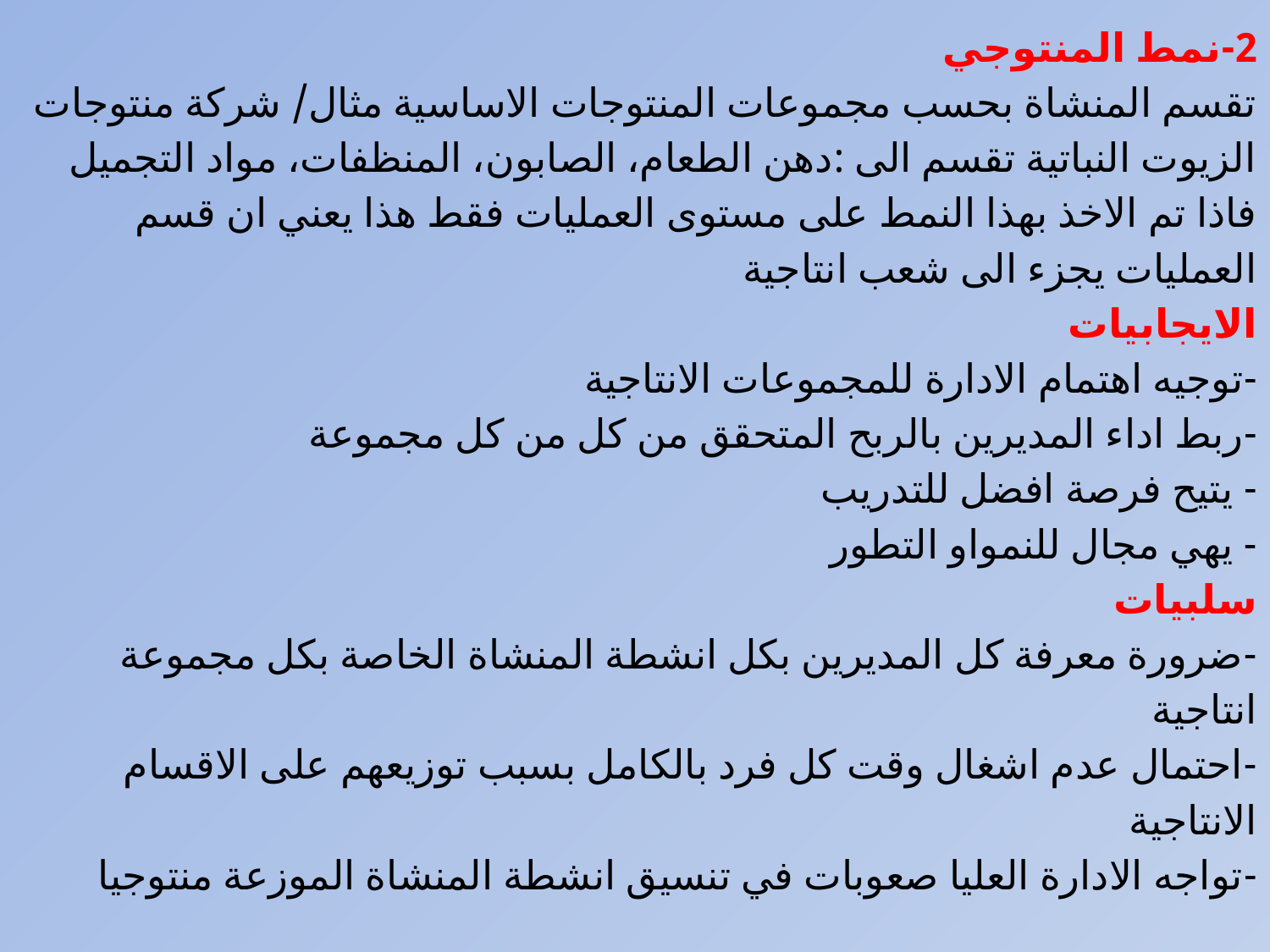

# 2-نمط المنتوجي تقسم المنشاة بحسب مجموعات المنتوجات الاساسية مثال/ شركة منتوجات الزيوت النباتية تقسم الى :دهن الطعام، الصابون، المنظفات، مواد التجميل فاذا تم الاخذ بهذا النمط على مستوى العمليات فقط هذا يعني ان قسم العمليات يجزء الى شعب انتاجية الايجابيات -توجيه اهتمام الادارة للمجموعات الانتاجية -ربط اداء المديرين بالربح المتحقق من كل من كل مجموعة - يتيح فرصة افضل للتدريب - يهي مجال للنمواو التطور سلبيات -ضرورة معرفة كل المديرين بكل انشطة المنشاة الخاصة بكل مجموعة انتاجية -احتمال عدم اشغال وقت كل فرد بالكامل بسبب توزيعهم على الاقسام الانتاجية -تواجه الادارة العليا صعوبات في تنسيق انشطة المنشاة الموزعة منتوجيا